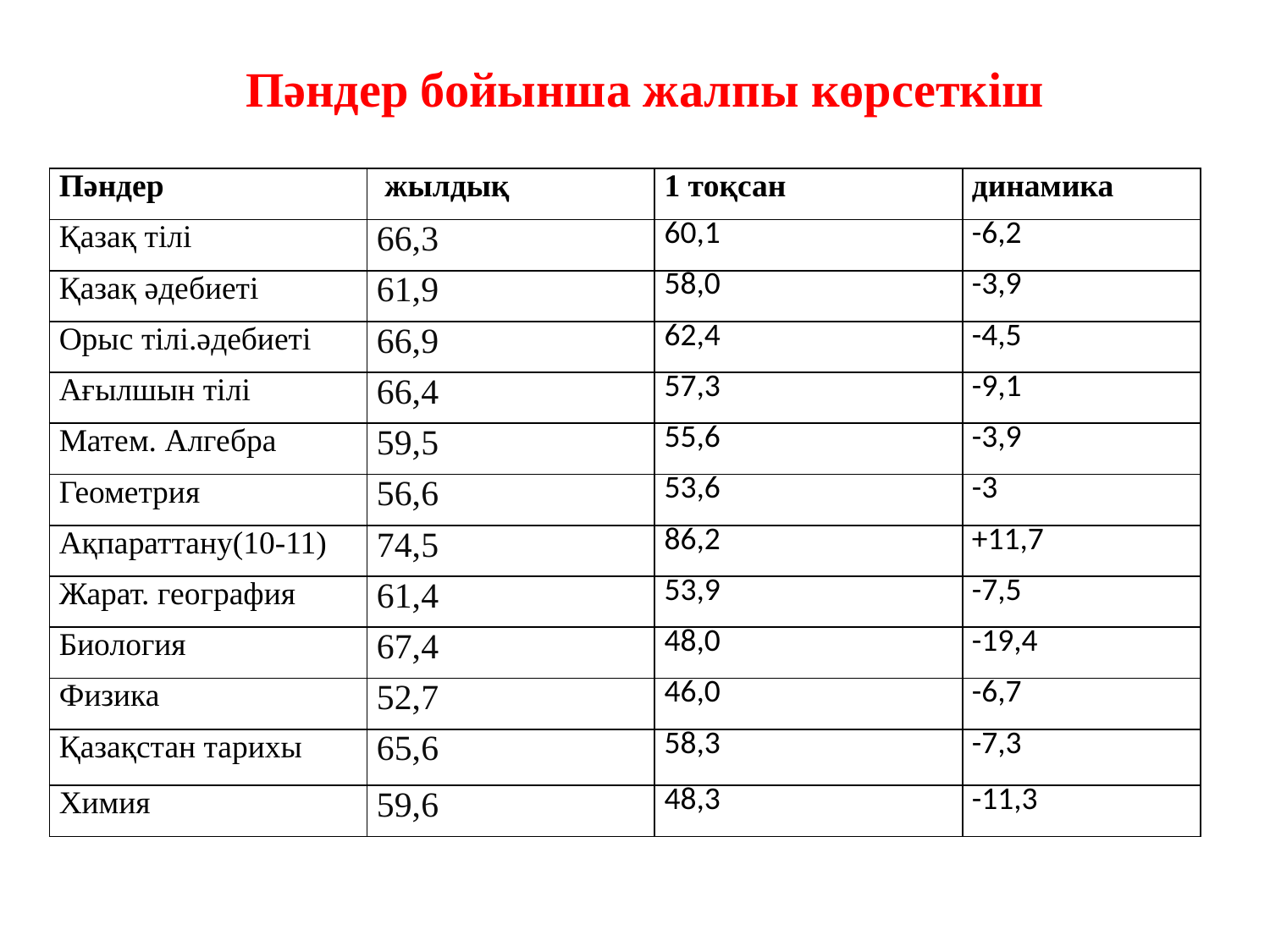

Пәндер бойынша жалпы көрсеткіш

| Пәндер | жылдық | 1 тоқсан | динамика |
| --- | --- | --- | --- |
| Қазақ тілі | 66,3 | 60,1 | -6,2 |
| Қазақ әдебиеті | 61,9 | 58,0 | -3,9 |
| Орыс тілі.әдебиеті | 66,9 | 62,4 | -4,5 |
| Ағылшын тілі | 66,4 | 57,3 | -9,1 |
| Матем. Алгебра | 59,5 | 55,6 | -3,9 |
| Геометрия | 56,6 | 53,6 | -3 |
| Ақпараттану(10-11) | 74,5 | 86,2 | +11,7 |
| Жарат. география | 61,4 | 53,9 | -7,5 |
| Биология | 67,4 | 48,0 | -19,4 |
| Физика | 52,7 | 46,0 | -6,7 |
| Қазақстан тарихы | 65,6 | 58,3 | -7,3 |
| Химия | 59,6 | 48,3 | -11,3 |